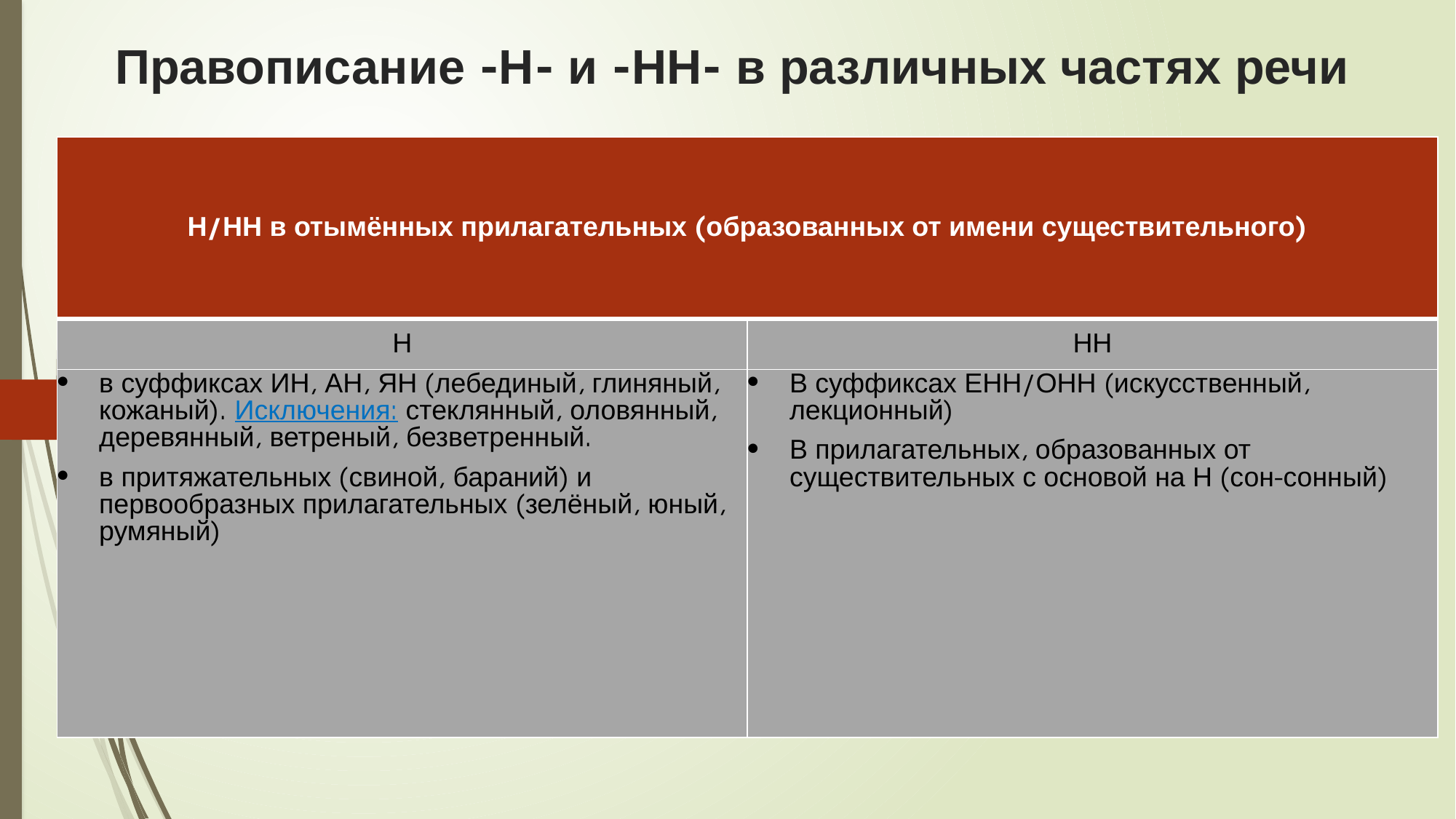

# Правописание -Н- и -НН- в различных частях речи
| Н/НН в отымённых прилагательных (образованных от имени существительного) |  |
| --- | --- |
| Н | НН |
| в суффиксах ИН, АН, ЯН (лебединый, глиняный, кожаный). Исключения: стеклянный, оловянный, деревянный, ветреный, безветренный. в притяжательных (свиной, бараний) и первообразных прилагательных (зелёный, юный, румяный) | В суффиксах ЕНН/ОНН (искусственный, лекционный) В прилагательных, образованных от существительных с основой на Н (сон-сонный) |